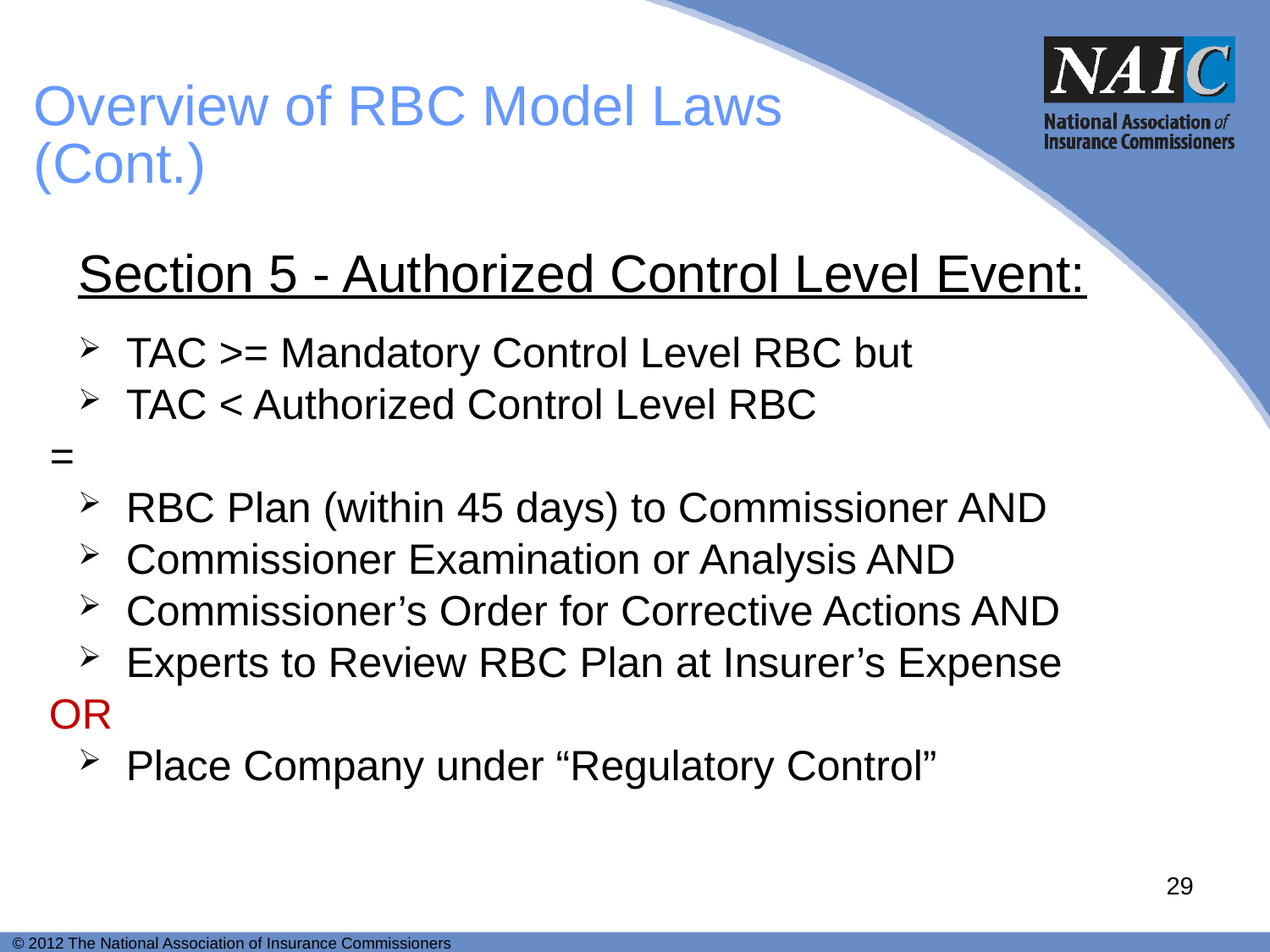

# Overview of RBC Model Laws (Cont.)
Section 5 - Authorized Control Level Event:

TAC >= Mandatory Control Level RBC but
TAC < Authorized Control Level RBC
=
RBC Plan (within 45 days) to Commissioner AND
Commissioner Examination or Analysis AND
Commissioner’s Order for Corrective Actions AND
Experts to Review RBC Plan at Insurer’s Expense
OR
Place Company under “Regulatory Control”
29